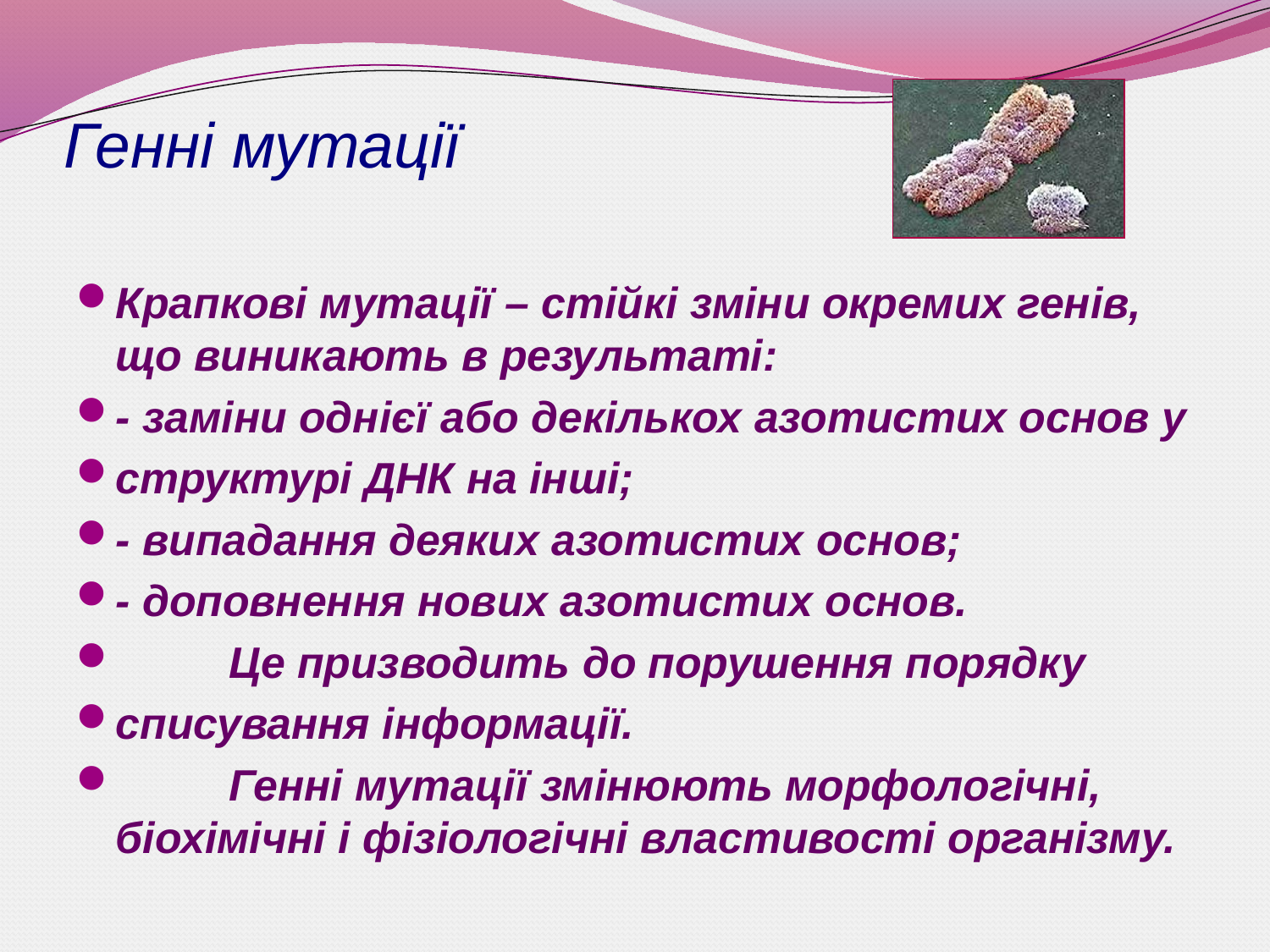

# Генні мутації
Крапкові мутації – стійкі зміни окремих генів, що виникають в результаті:
- заміни однієї або декількох азотистих основ у
структурі ДНК на інші;
- випадання деяких азотистих основ;
- доповнення нових азотистих основ.
	Це призводить до порушення порядку
списування інформації.
	Генні мутації змінюють морфологічні, біохімічні і фізіологічні властивості організму.